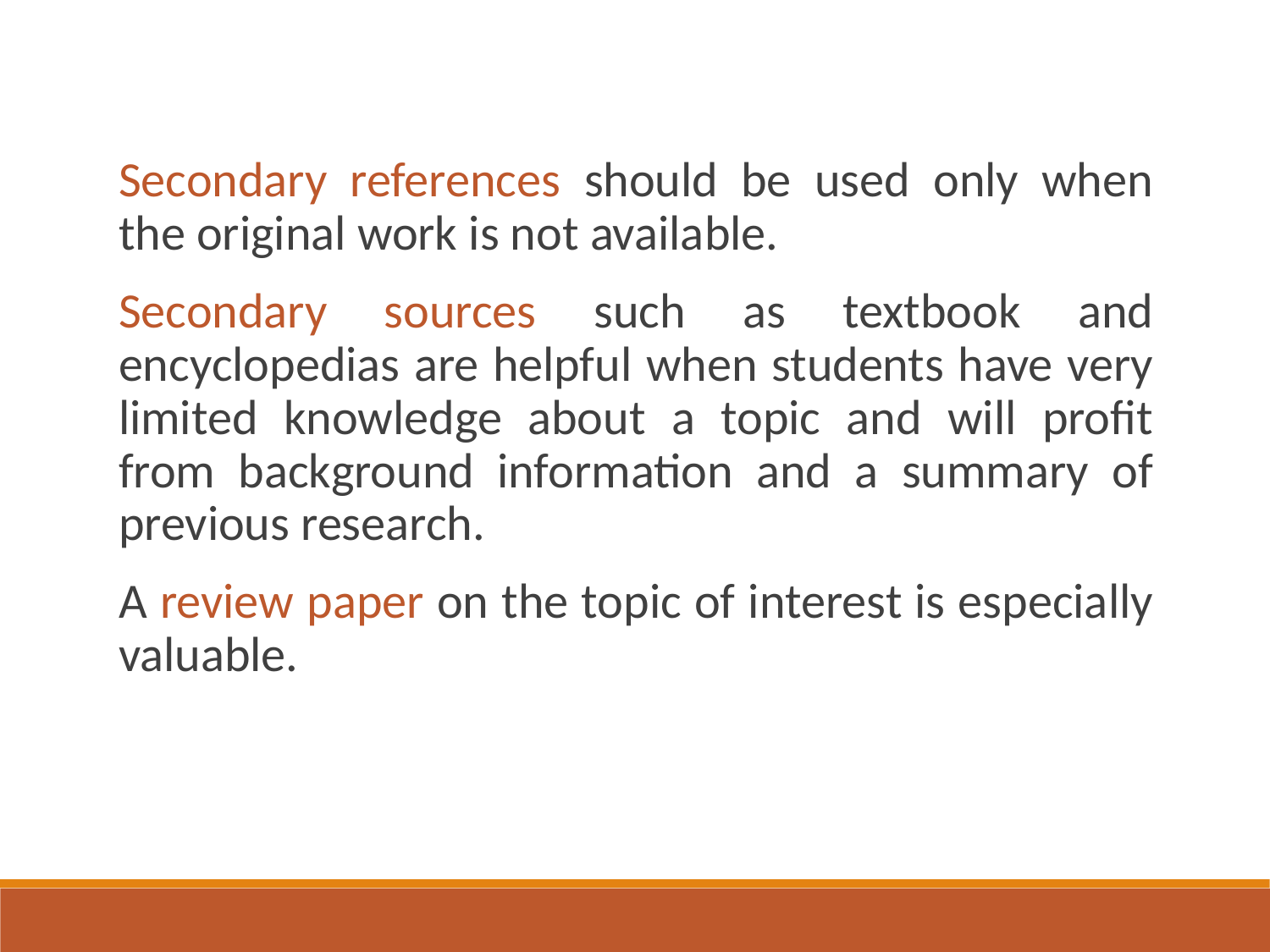

Secondary references should be used only when the original work is not available.
Secondary sources such as textbook and encyclopedias are helpful when students have very limited knowledge about a topic and will profit from background information and a summary of previous research.
A review paper on the topic of interest is especially valuable.